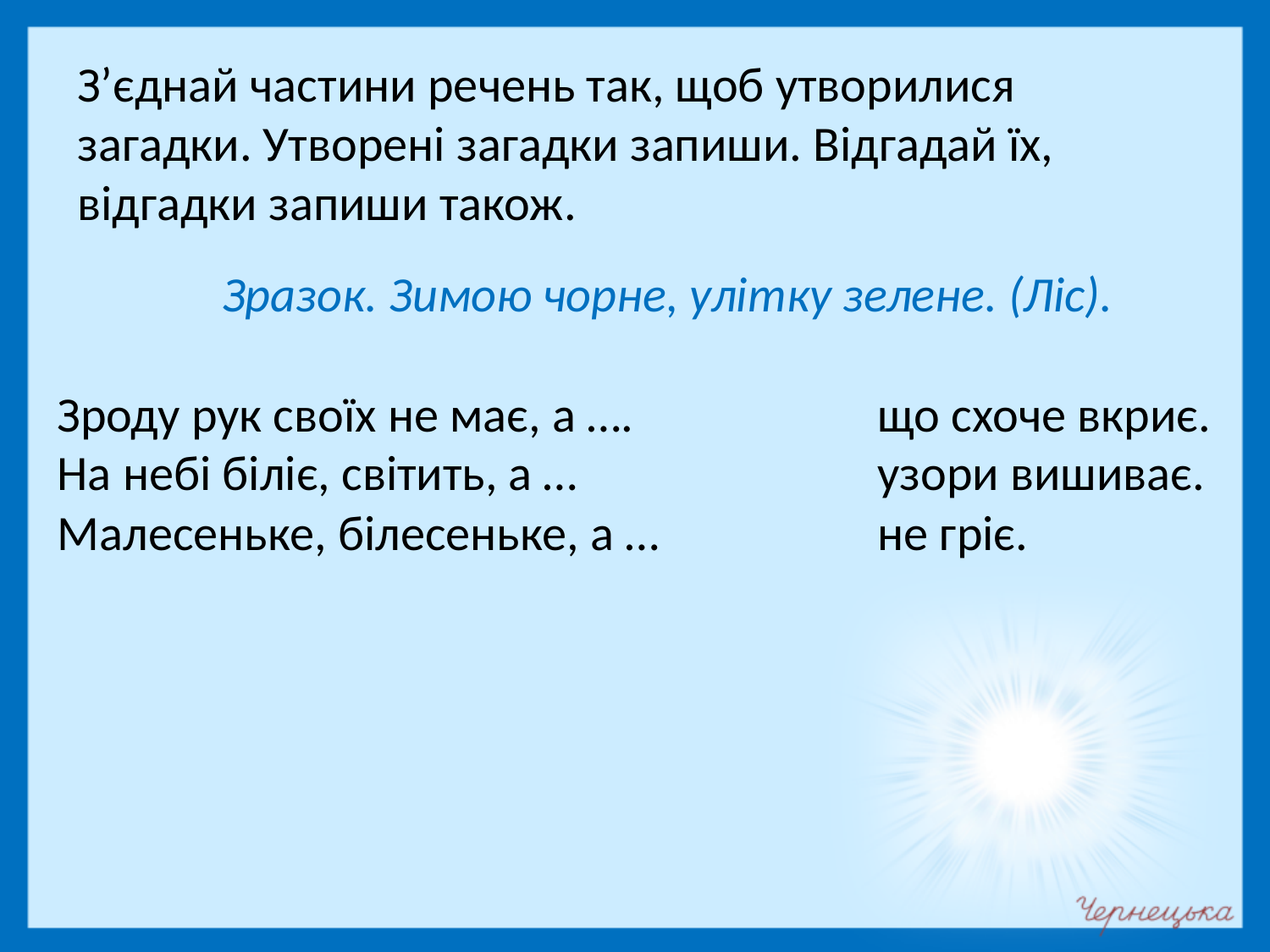

З’єднай частини речень так, щоб утворилися загадки. Утворені загадки запиши. Відгадай їх, відгадки запиши також.
Зразок. Зимою чорне, улітку зелене. (Ліс).
Зроду рук своїх не має, а ….
На небі біліє, світить, а …
Малесеньке, білесеньке, а …
що схоче вкриє.
узори вишиває.
не гріє.